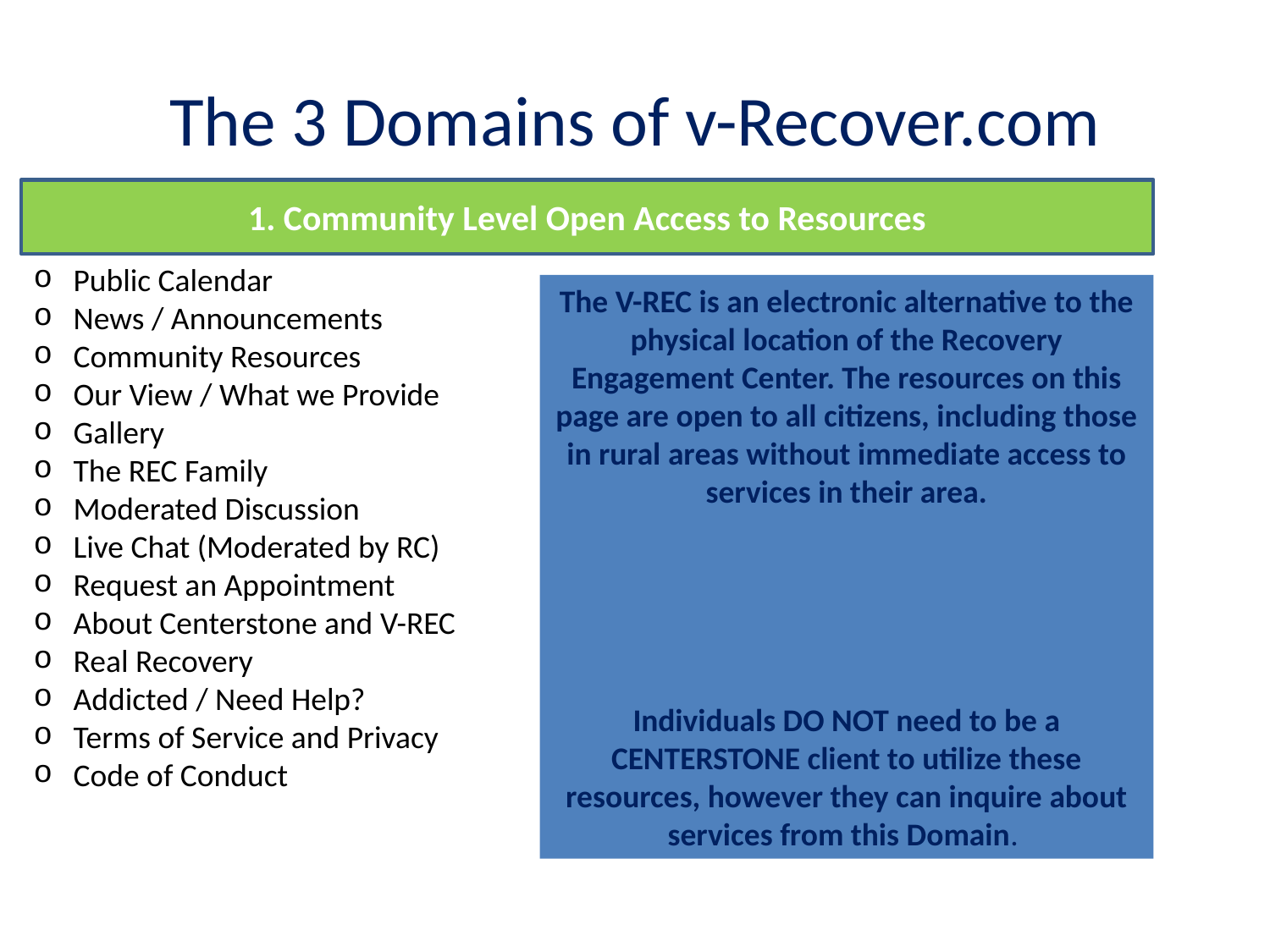

# The 3 Domains of v-Recover.com
1. Community Level Open Access to Resources
Public Calendar
News / Announcements
Community Resources
Our View / What we Provide
Gallery
The REC Family
Moderated Discussion
Live Chat (Moderated by RC)
Request an Appointment
About Centerstone and V-REC
Real Recovery
Addicted / Need Help?
Terms of Service and Privacy
Code of Conduct
The V-REC is an electronic alternative to the physical location of the Recovery Engagement Center. The resources on this page are open to all citizens, including those in rural areas without immediate access to services in their area.

Individuals DO NOT need to be a CENTERSTONE client to utilize these resources, however they can inquire about services from this Domain.